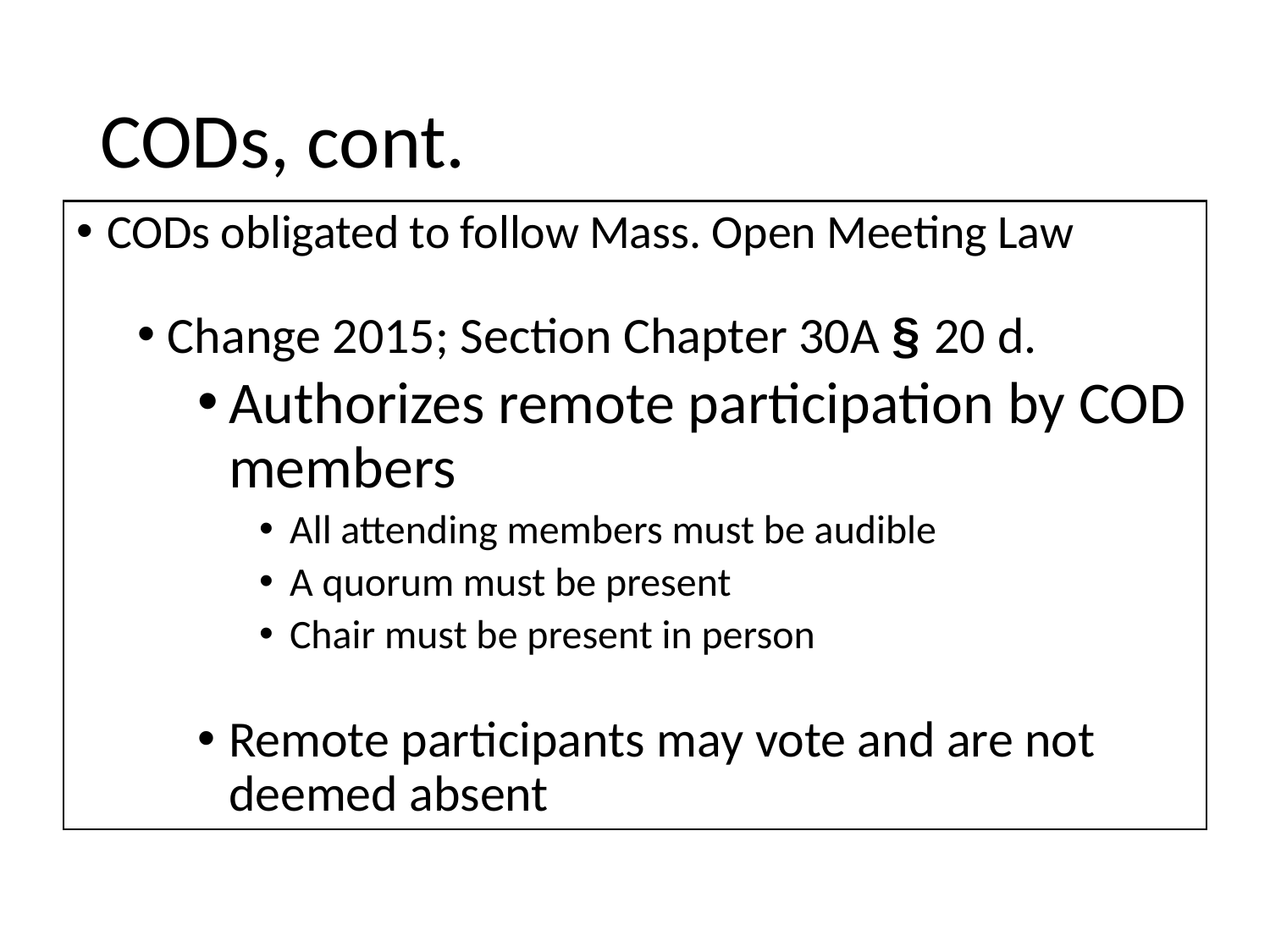

# CODs, cont.
CODs obligated to follow Mass. Open Meeting Law

Change 2015; Section Chapter 30A § 20 d.
Authorizes remote participation by COD members
All attending members must be audible
A quorum must be present
Chair must be present in person

Remote participants may vote and are not deemed absent